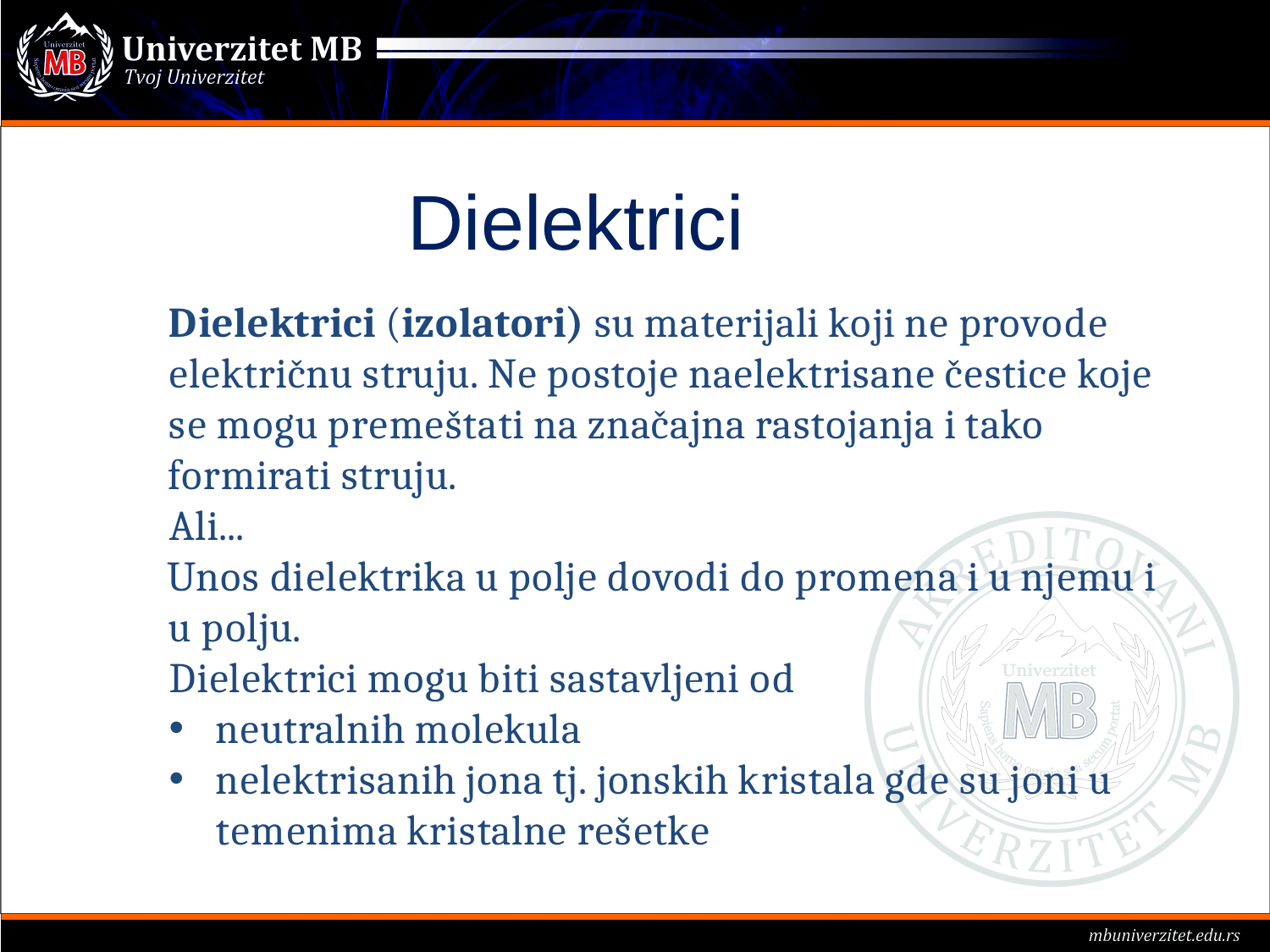

Dielektrici
Dielektrici (izolatori) su materijali koji ne provode električnu struju. Ne postoje naelektrisane čestice koje se mogu premeštati na značajna rastojanja i tako formirati struju.
Ali...
Unos dielektrika u polje dovodi do promena i u njemu i u polju.
Dielektrici mogu biti sastavljeni od
neutralnih molekula
nelektrisanih jona tj. jonskih kristala gde su joni u temenima kristalne rešetke